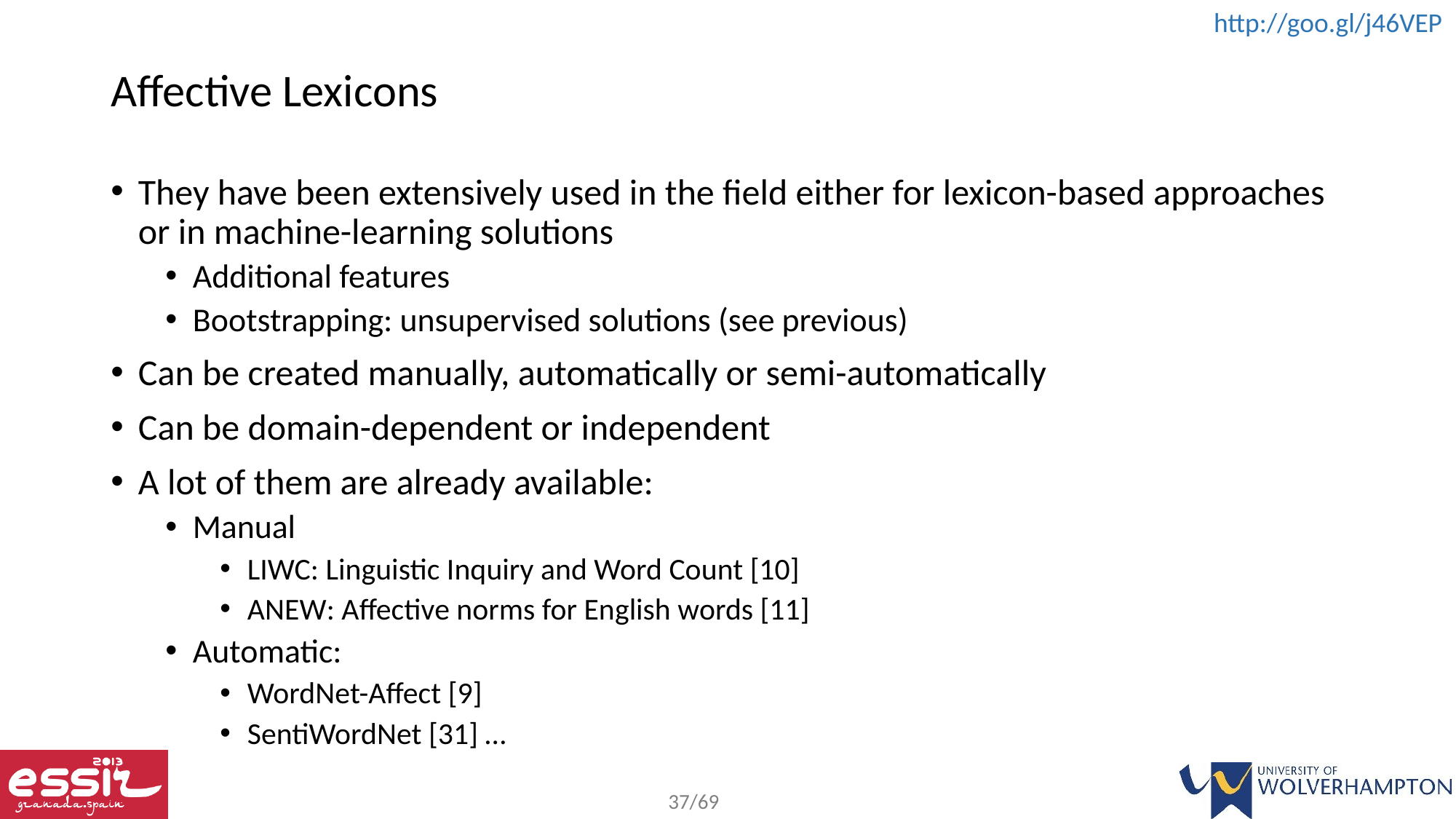

# Affective Lexicons
They have been extensively used in the field either for lexicon-based approaches or in machine-learning solutions
Additional features
Bootstrapping: unsupervised solutions (see previous)
Can be created manually, automatically or semi-automatically
Can be domain-dependent or independent
A lot of them are already available:
Manual
LIWC: Linguistic Inquiry and Word Count [10]
ANEW: Affective norms for English words [11]
Automatic:
WordNet-Affect [9]
SentiWordNet [31] …